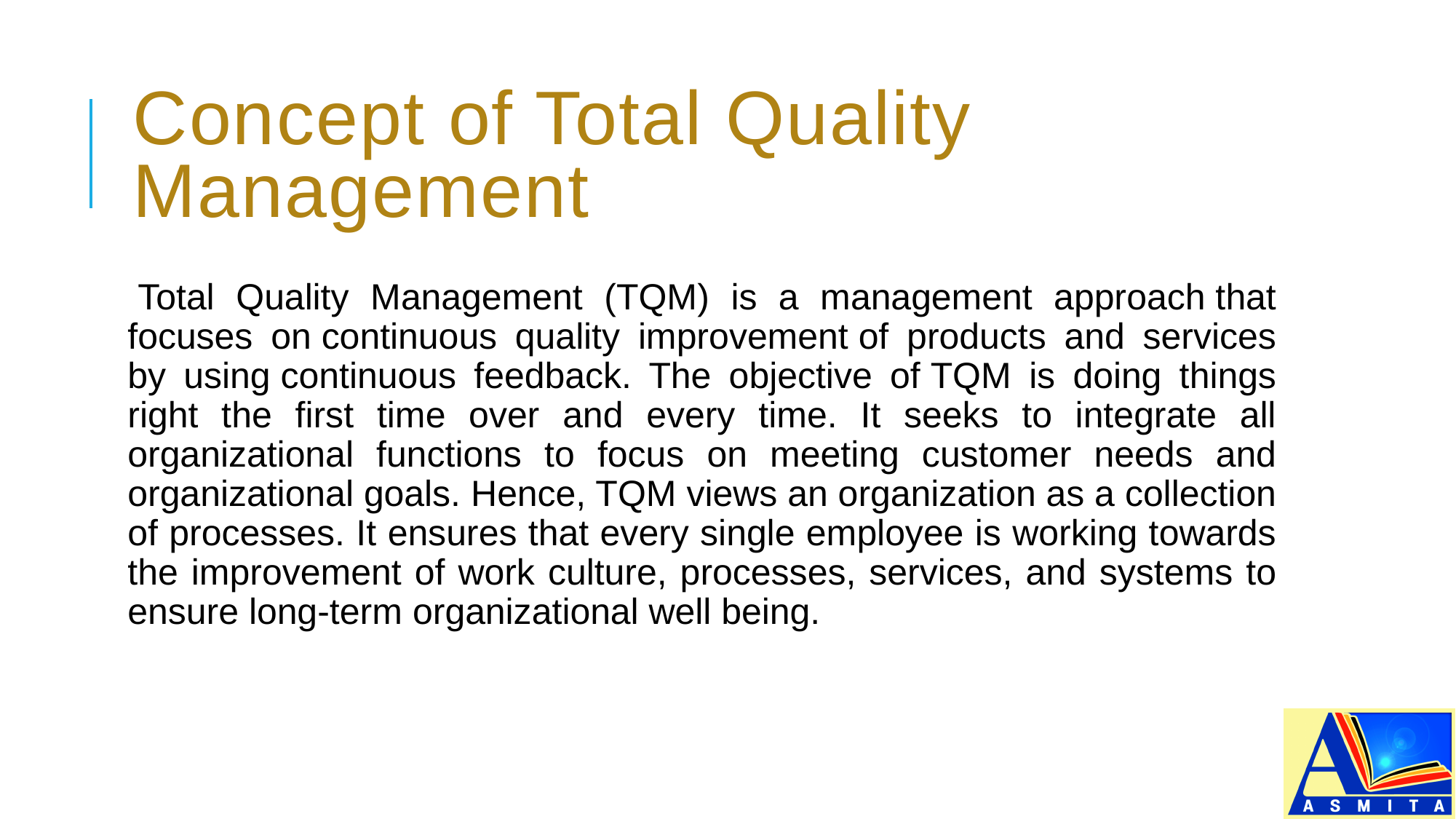

# Concept of Total Quality Management
Total Quality Management (TQM) is a management approach that focuses on continuous quality improvement of products and services by using continuous feedback. The objective of TQM is doing things right the first time over and every time. It seeks to integrate all organizational functions to focus on meeting customer needs and organizational goals. Hence, TQM views an organization as a collection of processes. It ensures that every single employee is working towards the improvement of work culture, processes, services, and systems to ensure long-term organizational well being.